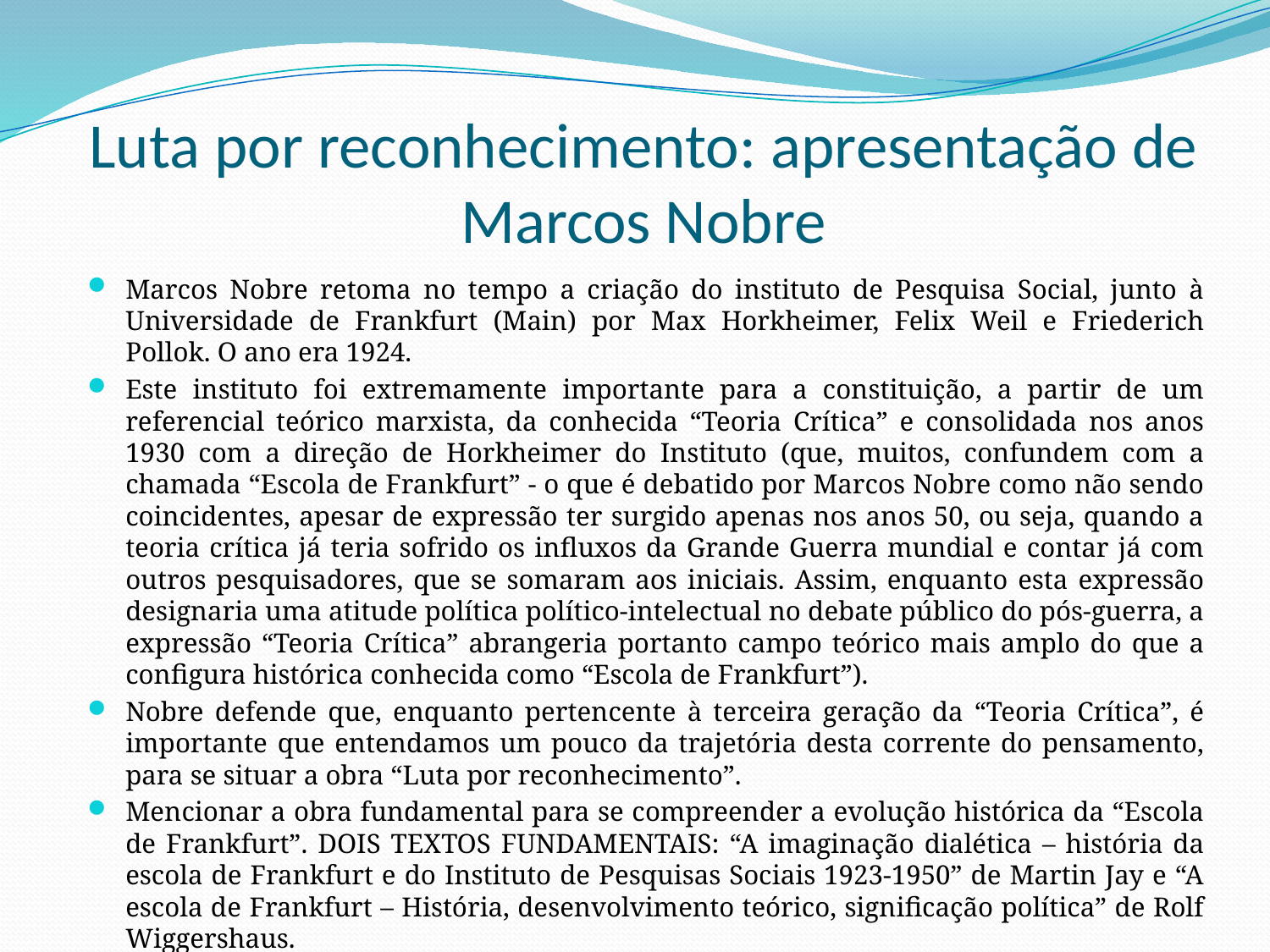

# Luta por reconhecimento: apresentação de Marcos Nobre
Marcos Nobre retoma no tempo a criação do instituto de Pesquisa Social, junto à Universidade de Frankfurt (Main) por Max Horkheimer, Felix Weil e Friederich Pollok. O ano era 1924.
Este instituto foi extremamente importante para a constituição, a partir de um referencial teórico marxista, da conhecida “Teoria Crítica” e consolidada nos anos 1930 com a direção de Horkheimer do Instituto (que, muitos, confundem com a chamada “Escola de Frankfurt” - o que é debatido por Marcos Nobre como não sendo coincidentes, apesar de expressão ter surgido apenas nos anos 50, ou seja, quando a teoria crítica já teria sofrido os influxos da Grande Guerra mundial e contar já com outros pesquisadores, que se somaram aos iniciais. Assim, enquanto esta expressão designaria uma atitude política político-intelectual no debate público do pós-guerra, a expressão “Teoria Crítica” abrangeria portanto campo teórico mais amplo do que a configura histórica conhecida como “Escola de Frankfurt”).
Nobre defende que, enquanto pertencente à terceira geração da “Teoria Crítica”, é importante que entendamos um pouco da trajetória desta corrente do pensamento, para se situar a obra “Luta por reconhecimento”.
Mencionar a obra fundamental para se compreender a evolução histórica da “Escola de Frankfurt”. DOIS TEXTOS FUNDAMENTAIS: “A imaginação dialética – história da escola de Frankfurt e do Instituto de Pesquisas Sociais 1923-1950” de Martin Jay e “A escola de Frankfurt – História, desenvolvimento teórico, significação política” de Rolf Wiggershaus.